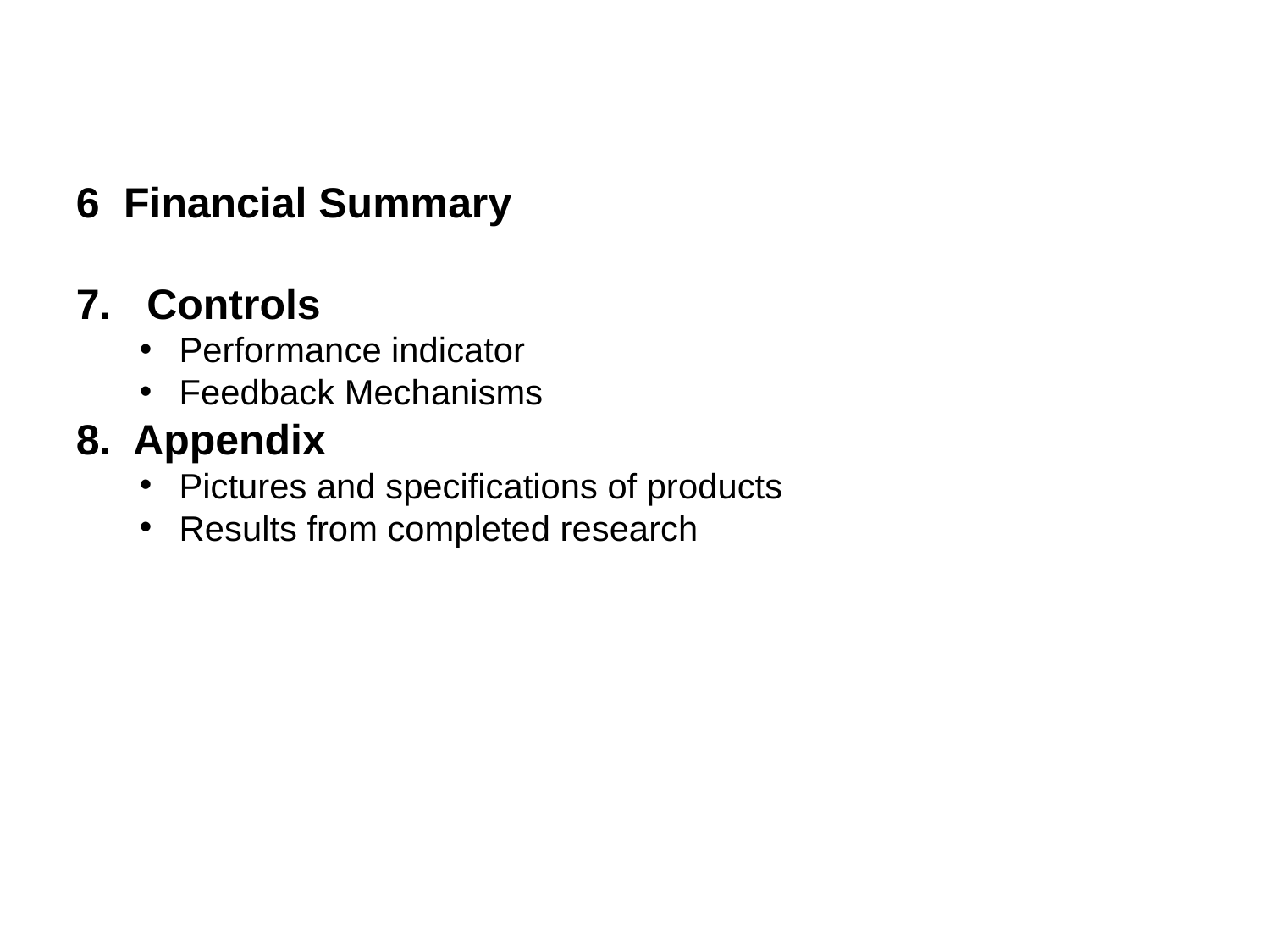

Financial Summary

7.   Controls
Performance indicator
Feedback Mechanisms
8.  Appendix
Pictures and specifications of products
Results from completed research